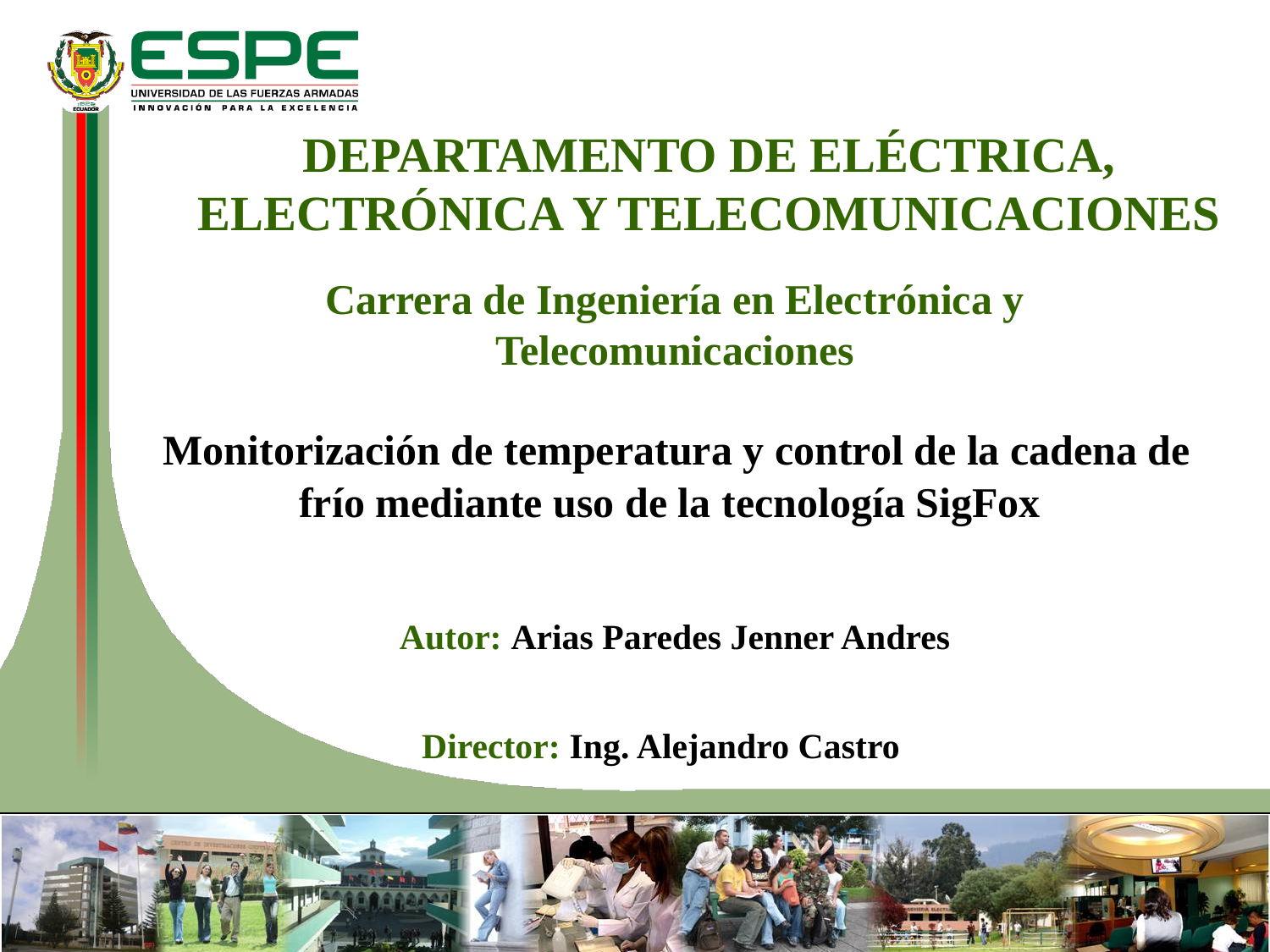

DEPARTAMENTO DE ELÉCTRICA, ELECTRÓNICA Y TELECOMUNICACIONES
Carrera de Ingeniería en Electrónica y Telecomunicaciones
 Monitorización de temperatura y control de la cadena de frío mediante uso de la tecnología SigFox

Autor: Arias Paredes Jenner Andres
Director: Ing. Alejandro Castro